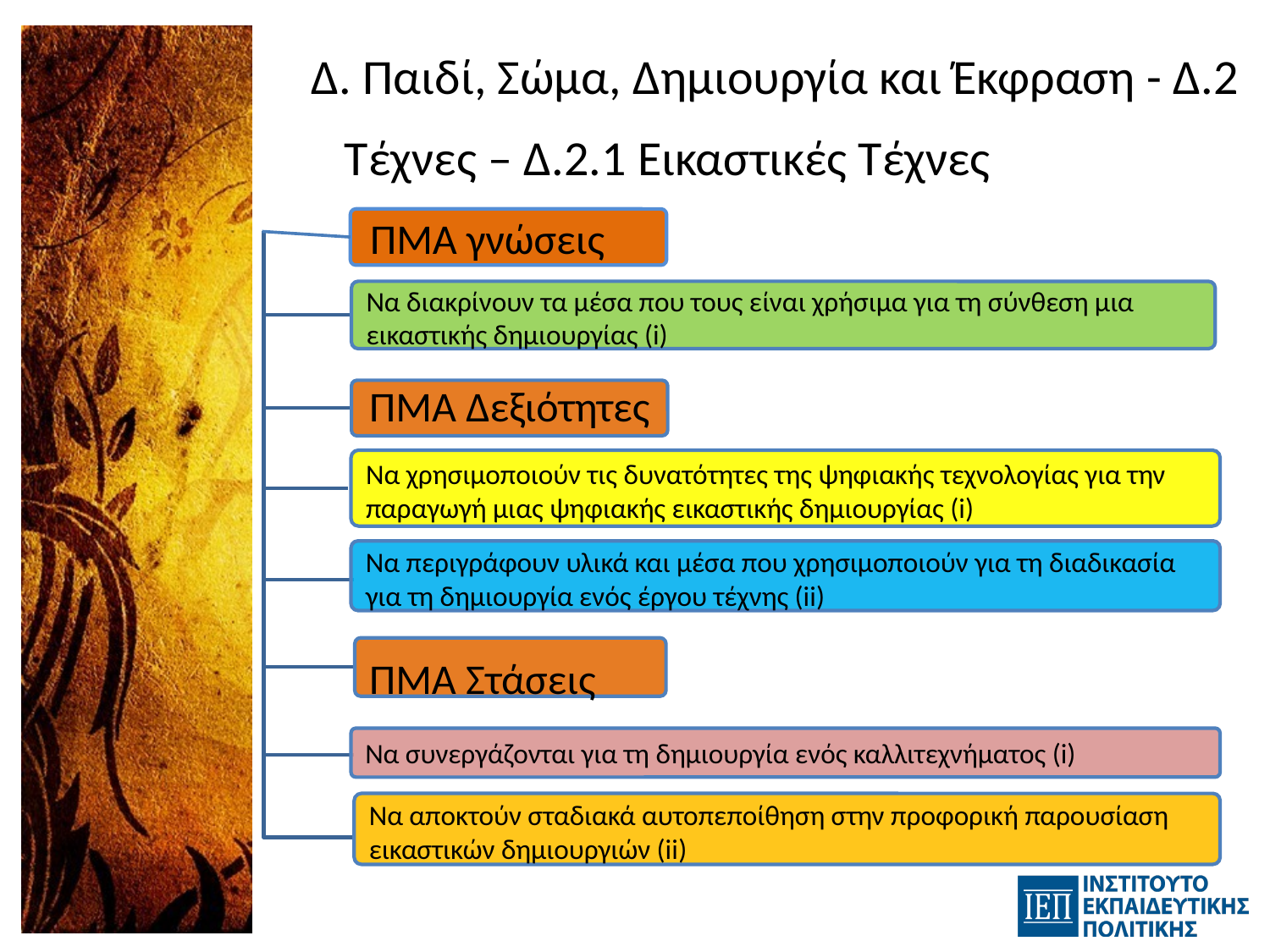

# Δ. Παιδί, Σώμα, Δημιουργία και Έκφραση - Δ.2 Τέχνες – Δ.2.1 Εικαστικές Τέχνες
 ΠΜΑ γνώσεις

Να διακρίνουν τα μέσα που τους είναι χρήσιμα για τη σύνθεση μια εικαστικής δημιουργίας (i)

ΠΜΑ Δεξιότητες

Να χρησιμοποιούν τις δυνατότητες της ψηφιακής τεχνολογίας για την παραγωγή μιας ψηφιακής εικαστικής δημιουργίας (i)

Να περιγράφουν υλικά και μέσα που χρησιμοποιούν για τη διαδικασία για τη δημιουργία ενός έργου τέχνης (ii)

ΠΜΑ Στάσεις

Να συνεργάζονται για τη δημιουργία ενός καλλιτεχνήματος (i)

Να αποκτούν σταδιακά αυτοπεποίθηση στην προφορική παρουσίαση εικαστικών δημιουργιών (ii)